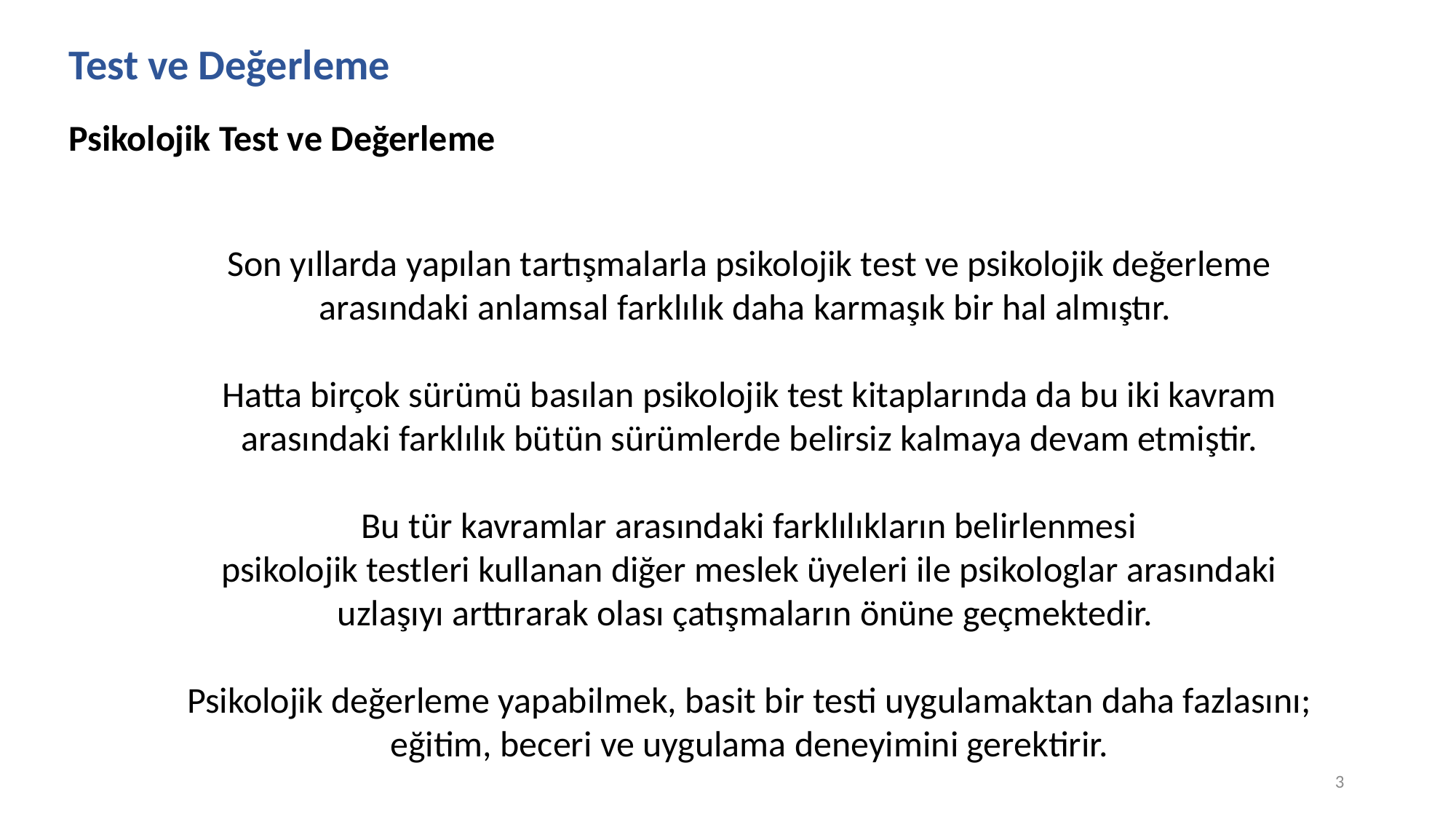

Test ve Değerleme
Psikolojik Test ve Değerleme
Son yıllarda yapılan tartışmalarla psikolojik test ve psikolojik değerleme arasındaki anlamsal farklılık daha karmaşık bir hal almıştır.

Hatta birçok sürümü basılan psikolojik test kitaplarında da bu iki kavram arasındaki farklılık bütün sürümlerde belirsiz kalmaya devam etmiştir.

Bu tür kavramlar arasındaki farklılıkların belirlenmesi
psikolojik testleri kullanan diğer meslek üyeleri ile psikologlar arasındaki uzlaşıyı arttırarak olası çatışmaların önüne geçmektedir.

Psikolojik değerleme yapabilmek, basit bir testi uygulamaktan daha fazlasını; eğitim, beceri ve uygulama deneyimini gerektirir.

3